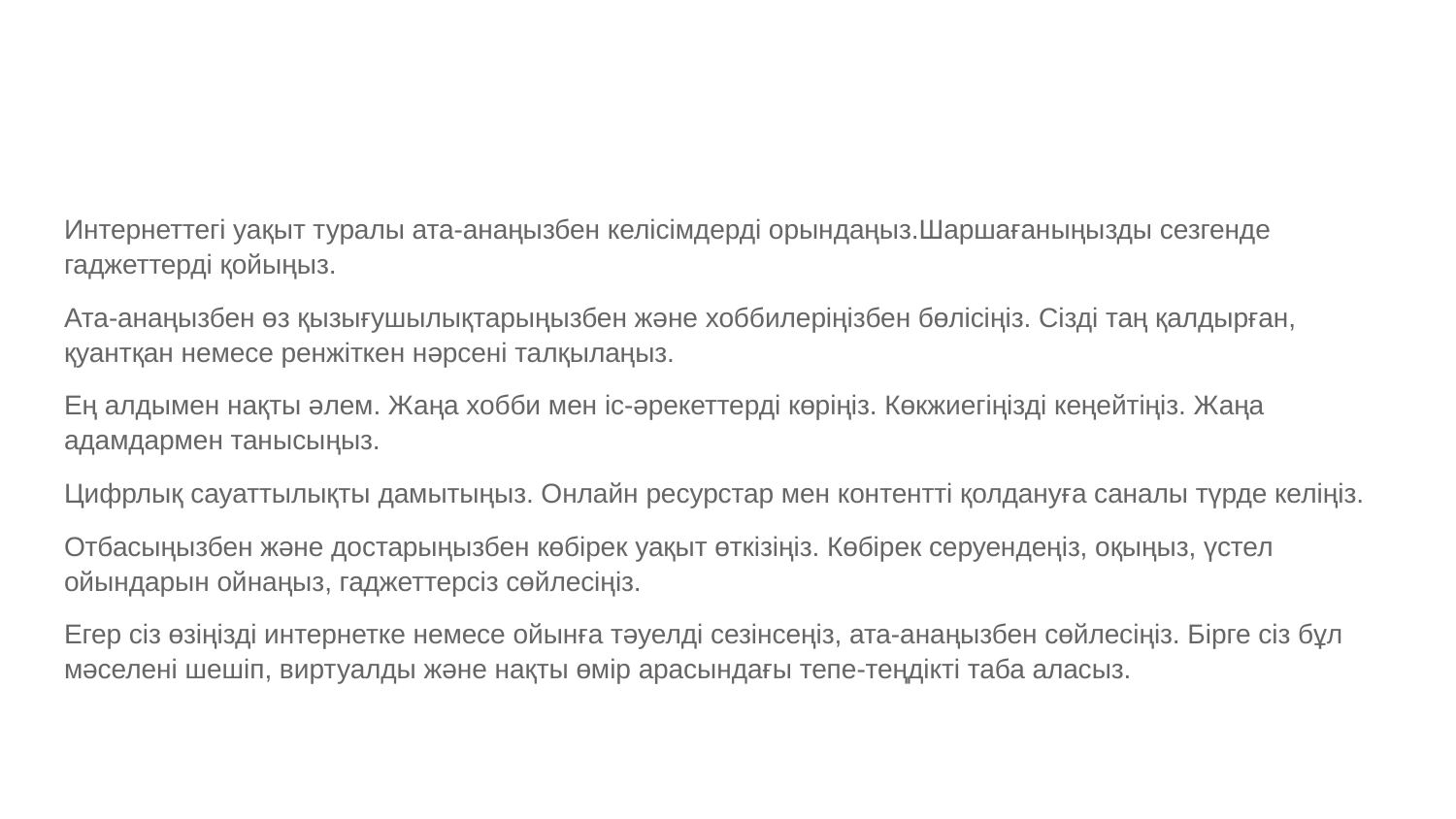

#
Интернеттегі уақыт туралы ата-анаңызбен келісімдерді орындаңыз.Шаршағаныңызды сезгенде гаджеттерді қойыңыз.
Ата-анаңызбен өз қызығушылықтарыңызбен және хоббилеріңізбен бөлісіңіз. Сізді таң қалдырған, қуантқан немесе ренжіткен нәрсені талқылаңыз.
Ең алдымен нақты әлем. Жаңа хобби мен іс-әрекеттерді көріңіз. Көкжиегіңізді кеңейтіңіз. Жаңа адамдармен танысыңыз.
Цифрлық сауаттылықты дамытыңыз. Онлайн ресурстар мен контентті қолдануға саналы түрде келіңіз.
Отбасыңызбен және достарыңызбен көбірек уақыт өткізіңіз. Көбірек серуендеңіз, оқыңыз, үстел ойындарын ойнаңыз, гаджеттерсіз сөйлесіңіз.
Егер сіз өзіңізді интернетке немесе ойынға тәуелді сезінсеңіз, ата-анаңызбен сөйлесіңіз. Бірге сіз бұл мәселені шешіп, виртуалды және нақты өмір арасындағы тепе-теңдікті таба аласыз.